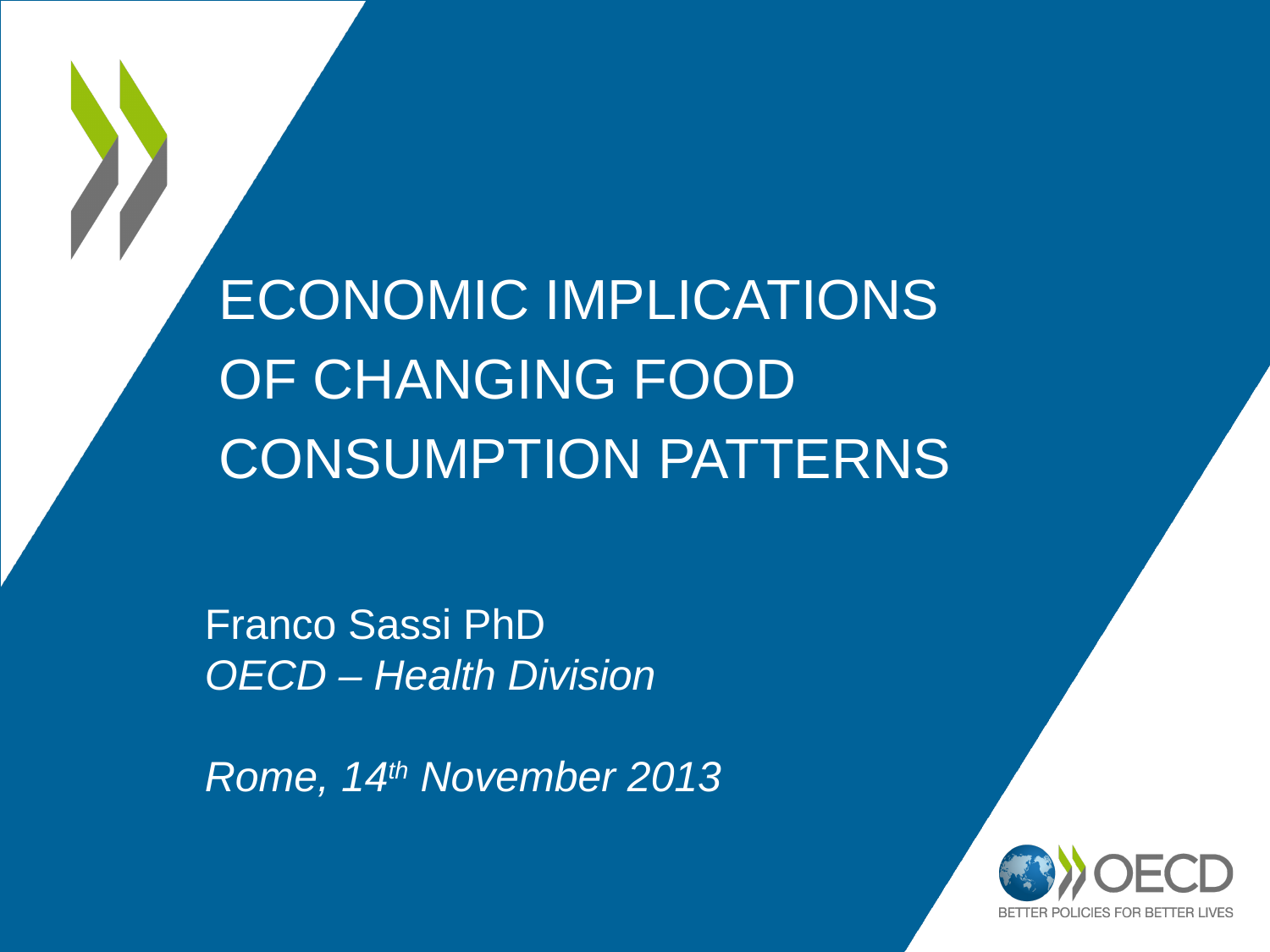

# Economic implications of changing food consumption patterns
Franco Sassi PhD
OECD – Health Division

Rome, 14th November 2013